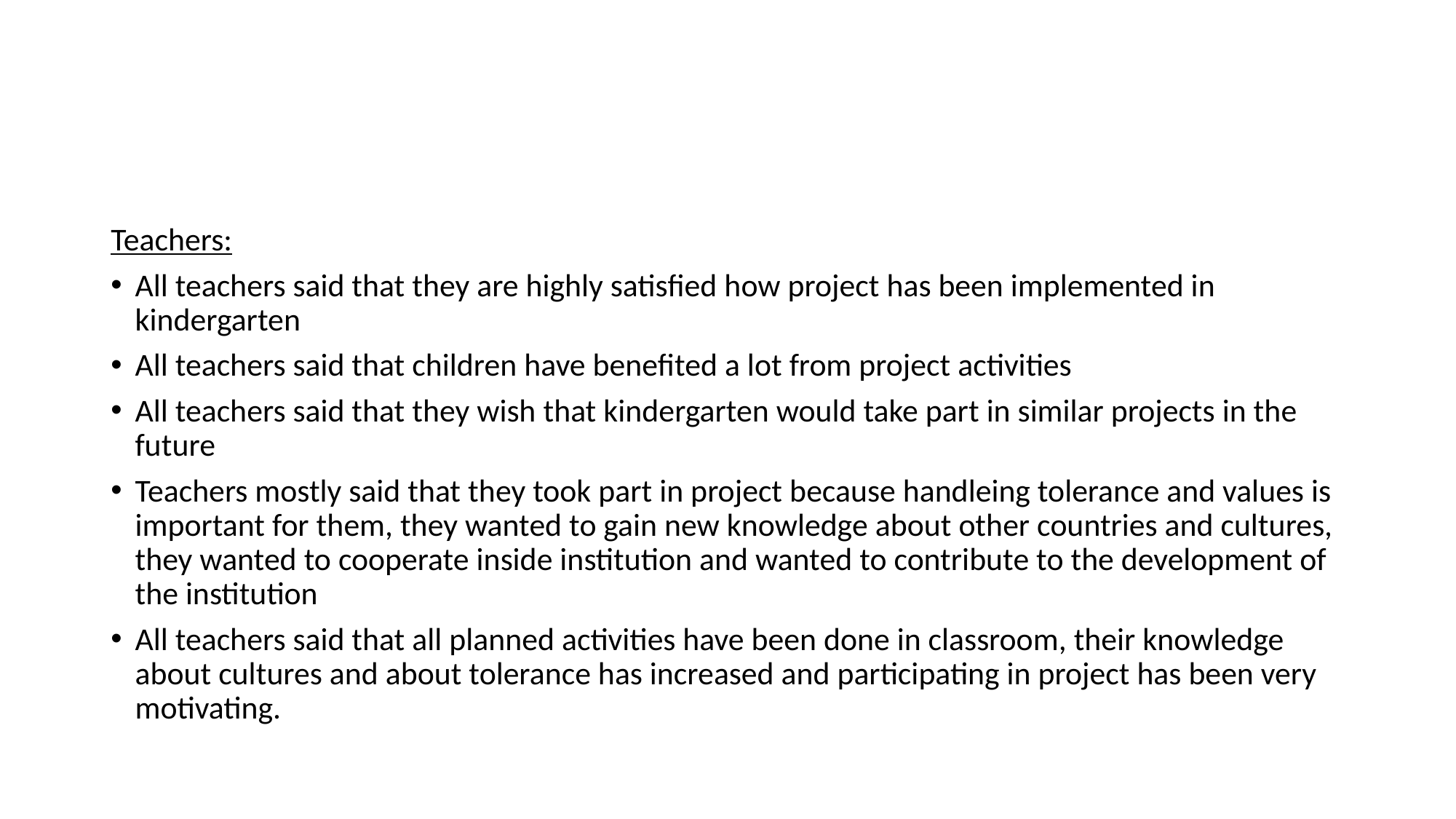

#
Teachers:
All teachers said that they are highly satisfied how project has been implemented in kindergarten
All teachers said that children have benefited a lot from project activities
All teachers said that they wish that kindergarten would take part in similar projects in the future
Teachers mostly said that they took part in project because handleing tolerance and values is important for them, they wanted to gain new knowledge about other countries and cultures, they wanted to cooperate inside institution and wanted to contribute to the development of the institution
All teachers said that all planned activities have been done in classroom, their knowledge about cultures and about tolerance has increased and participating in project has been very motivating.